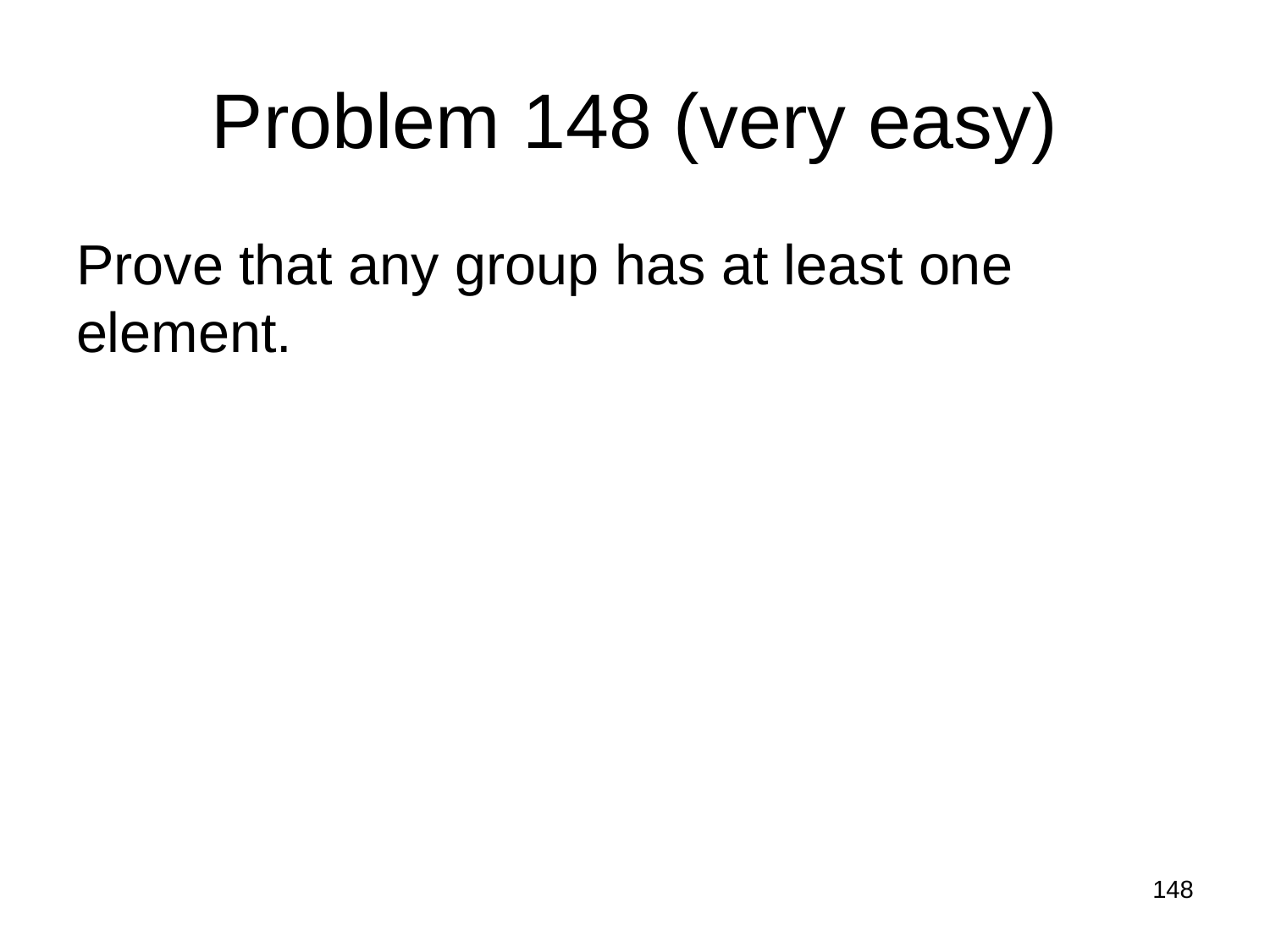

# Problem 148 (very easy)
Prove that any group has at least one element.
148